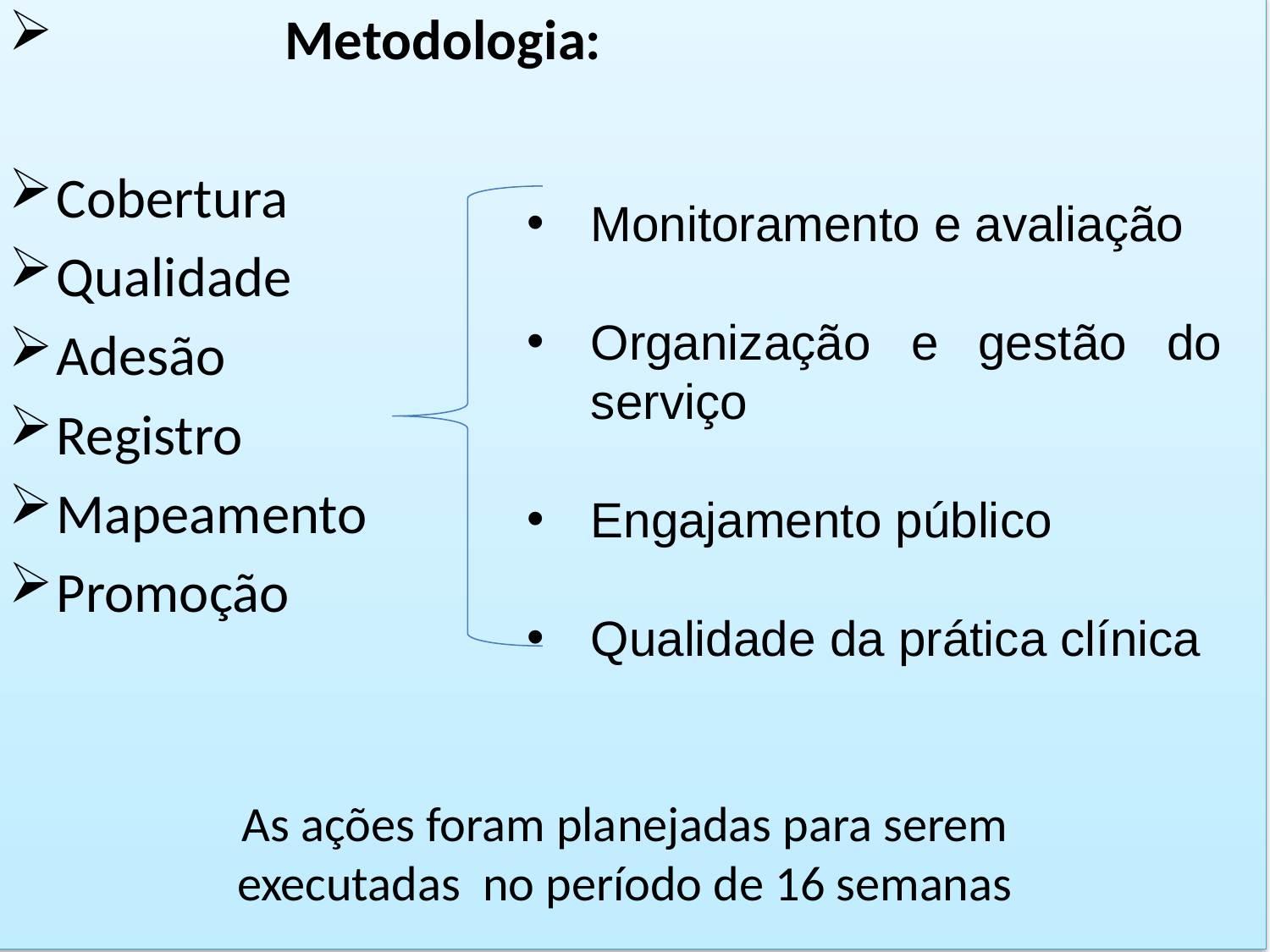

Metodologia:

Cobertura
Qualidade
Adesão
Registro
Mapeamento
Promoção

#

Monitoramento e avaliação

Organização e gestão do serviço

Engajamento público

Qualidade da prática clínica
As ações foram planejadas para serem executadas  no período de 16 semanas